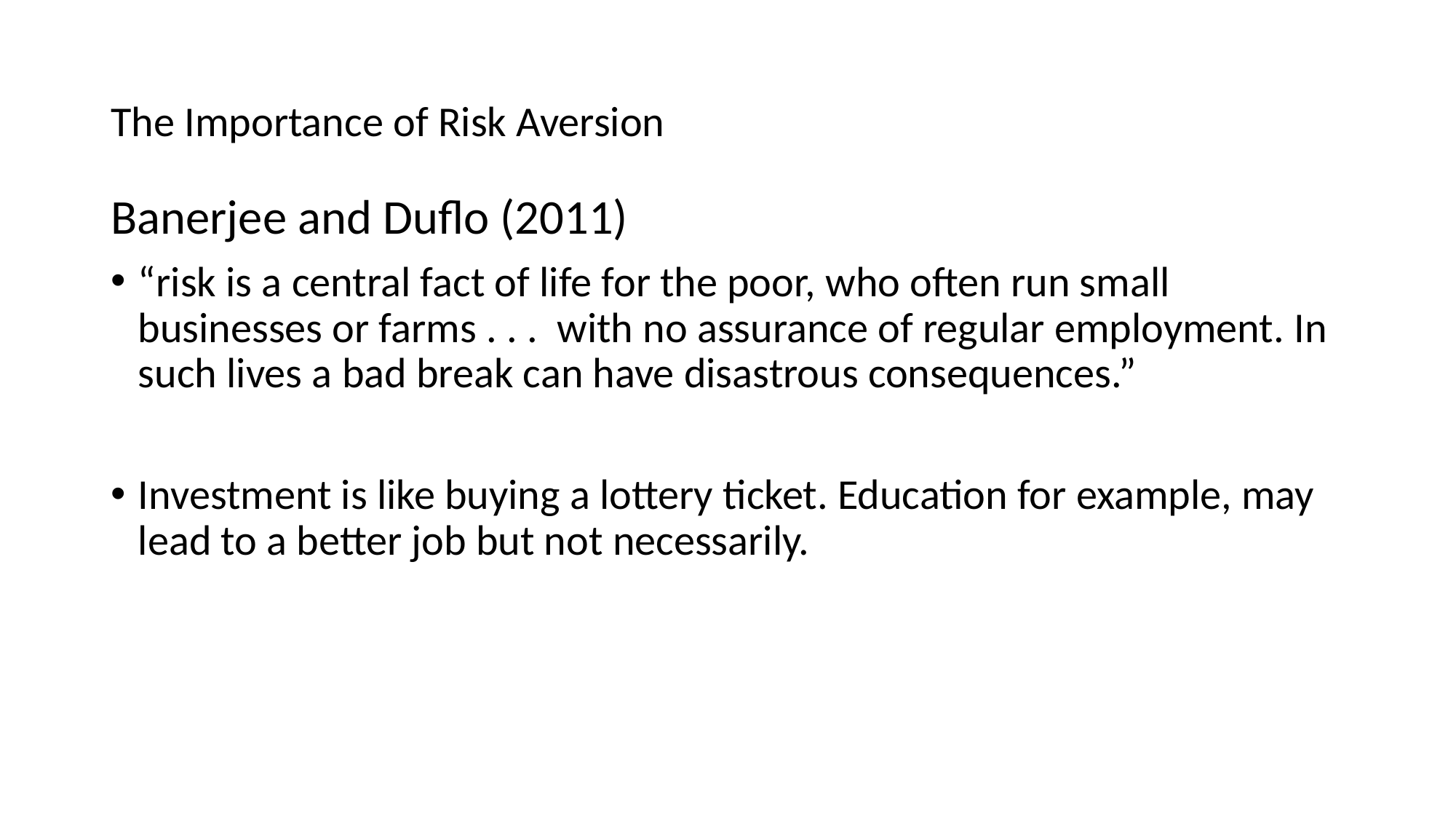

# The Importance of Risk Aversion
Banerjee and Duflo (2011)
“risk is a central fact of life for the poor, who often run small businesses or farms . . .  with no assurance of regular employment. In such lives a bad break can have disastrous consequences.”

Investment is like buying a lottery ticket. Education for example, may lead to a better job but not necessarily.